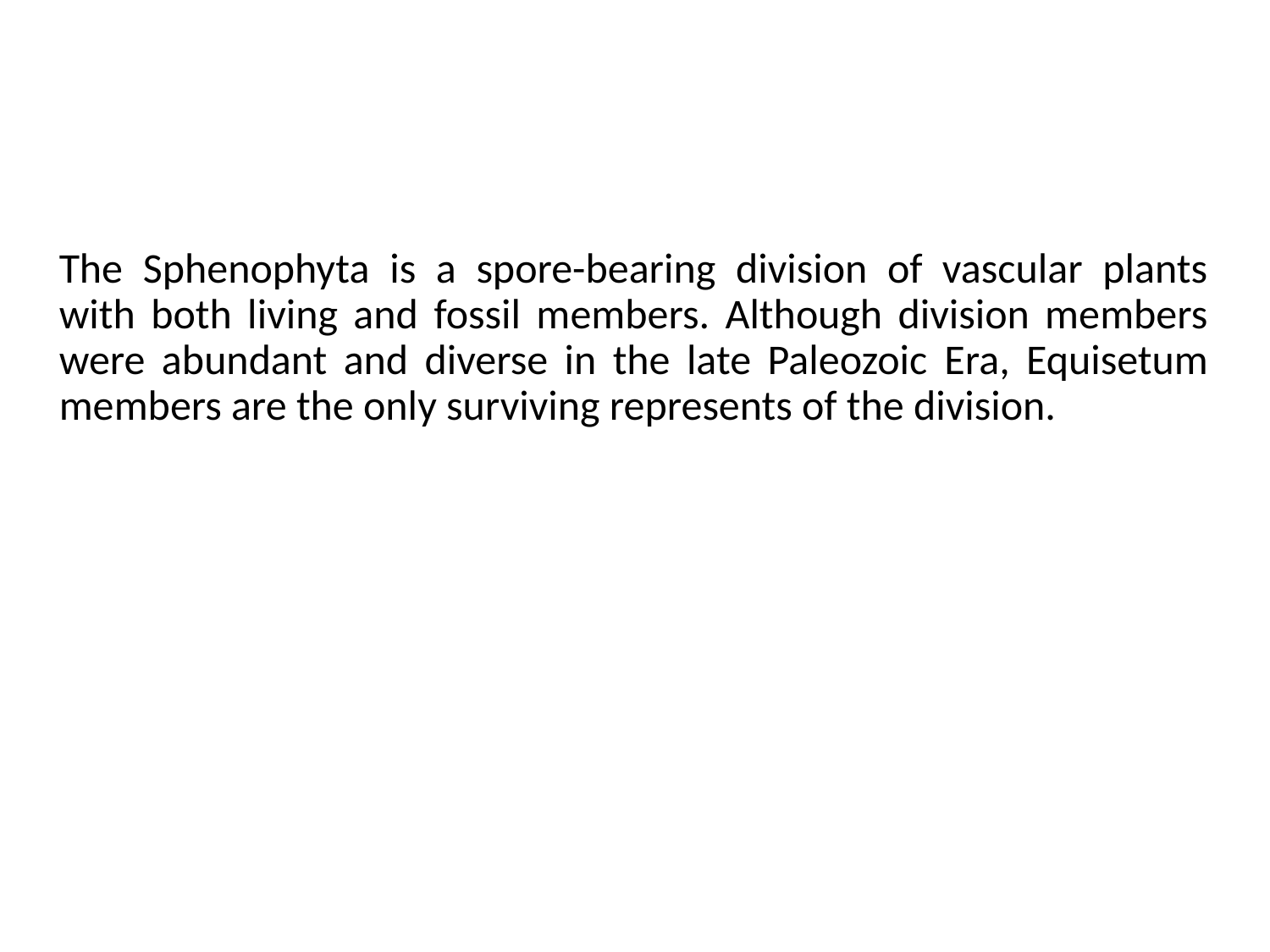

# The Sphenophyta is a spore-bearing division of vascular plants with both living and fossil members. Although division members were abundant and diverse in the late Paleozoic Era, Equisetum members are the only surviving represents of the division.